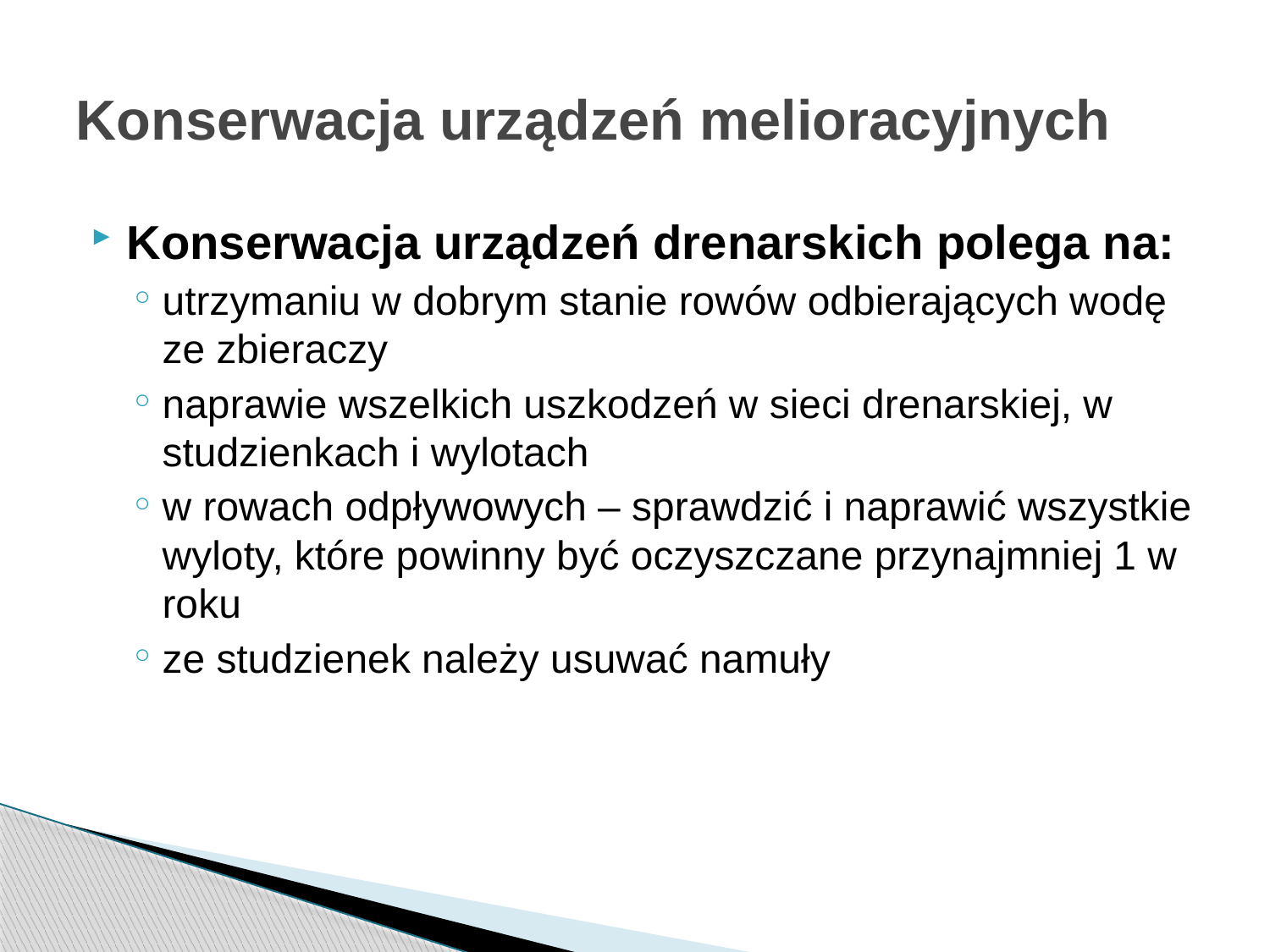

# Konserwacja urządzeń melioracyjnych
Konserwacja urządzeń drenarskich polega na:
utrzymaniu w dobrym stanie rowów odbierających wodę ze zbieraczy
naprawie wszelkich uszkodzeń w sieci drenarskiej, w studzienkach i wylotach
w rowach odpływowych – sprawdzić i naprawić wszystkie wyloty, które powinny być oczyszczane przynajmniej 1 w roku
ze studzienek należy usuwać namuły